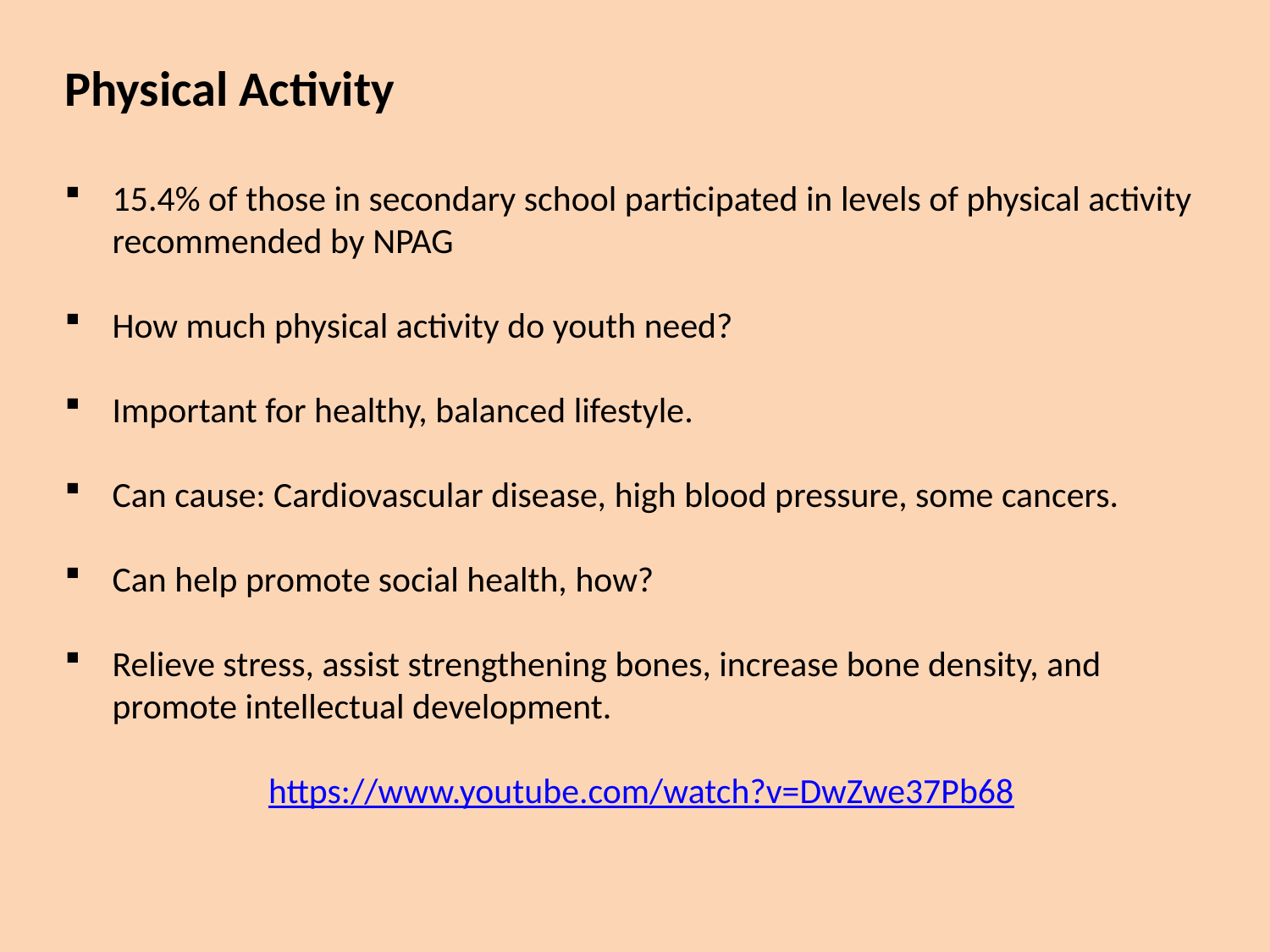

Physical Activity

15.4% of those in secondary school participated in levels of physical activity recommended by NPAG

How much physical activity do youth need?

Important for healthy, balanced lifestyle.

Can cause: Cardiovascular disease, high blood pressure, some cancers.

Can help promote social health, how?

Relieve stress, assist strengthening bones, increase bone density, and promote intellectual development.

https://www.youtube.com/watch?v=DwZwe37Pb68